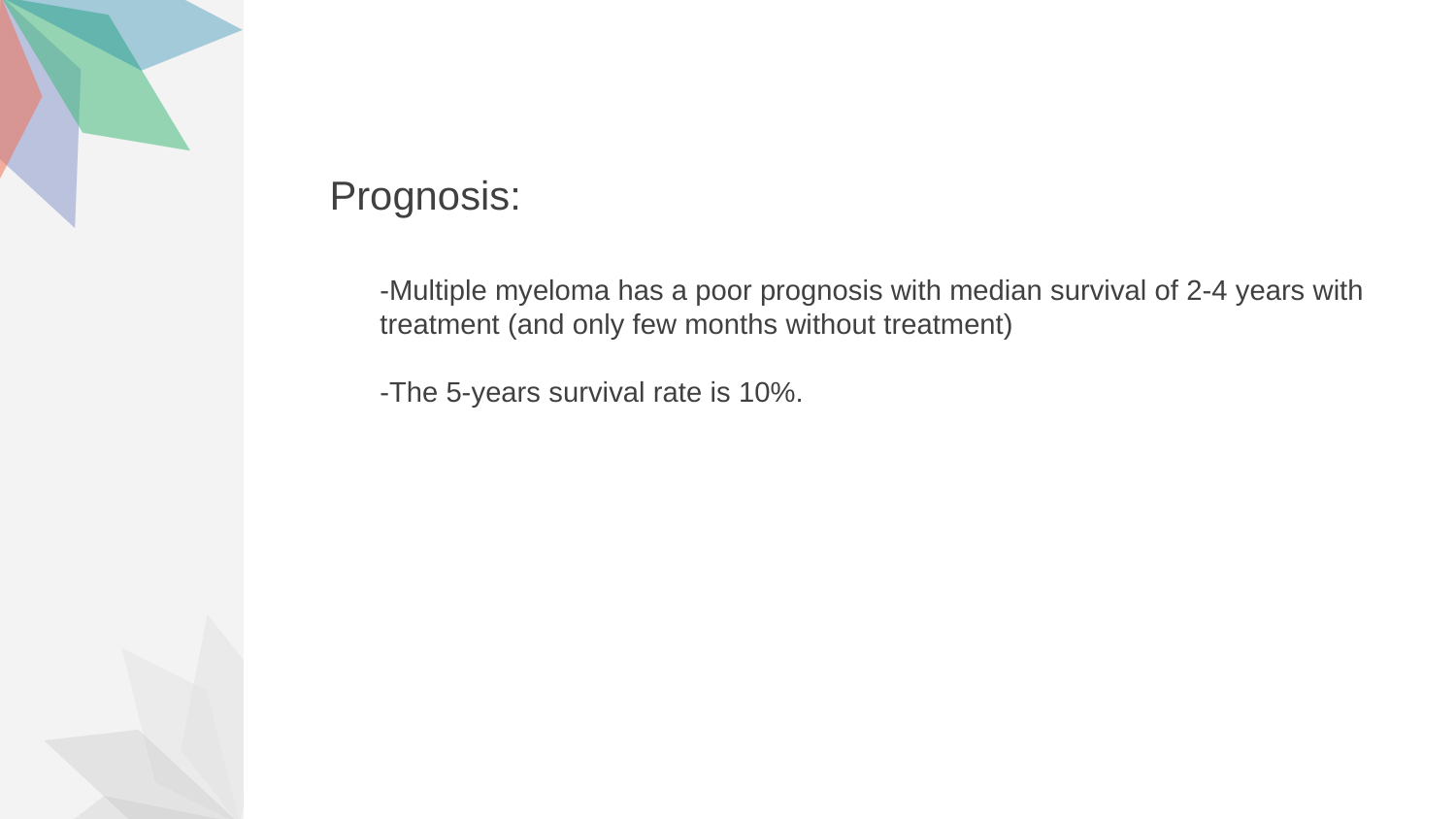

Prognosis:
-Multiple myeloma has a poor prognosis with median survival of 2-4 years with
treatment (and only few months without treatment)
-The 5-years survival rate is 10%.